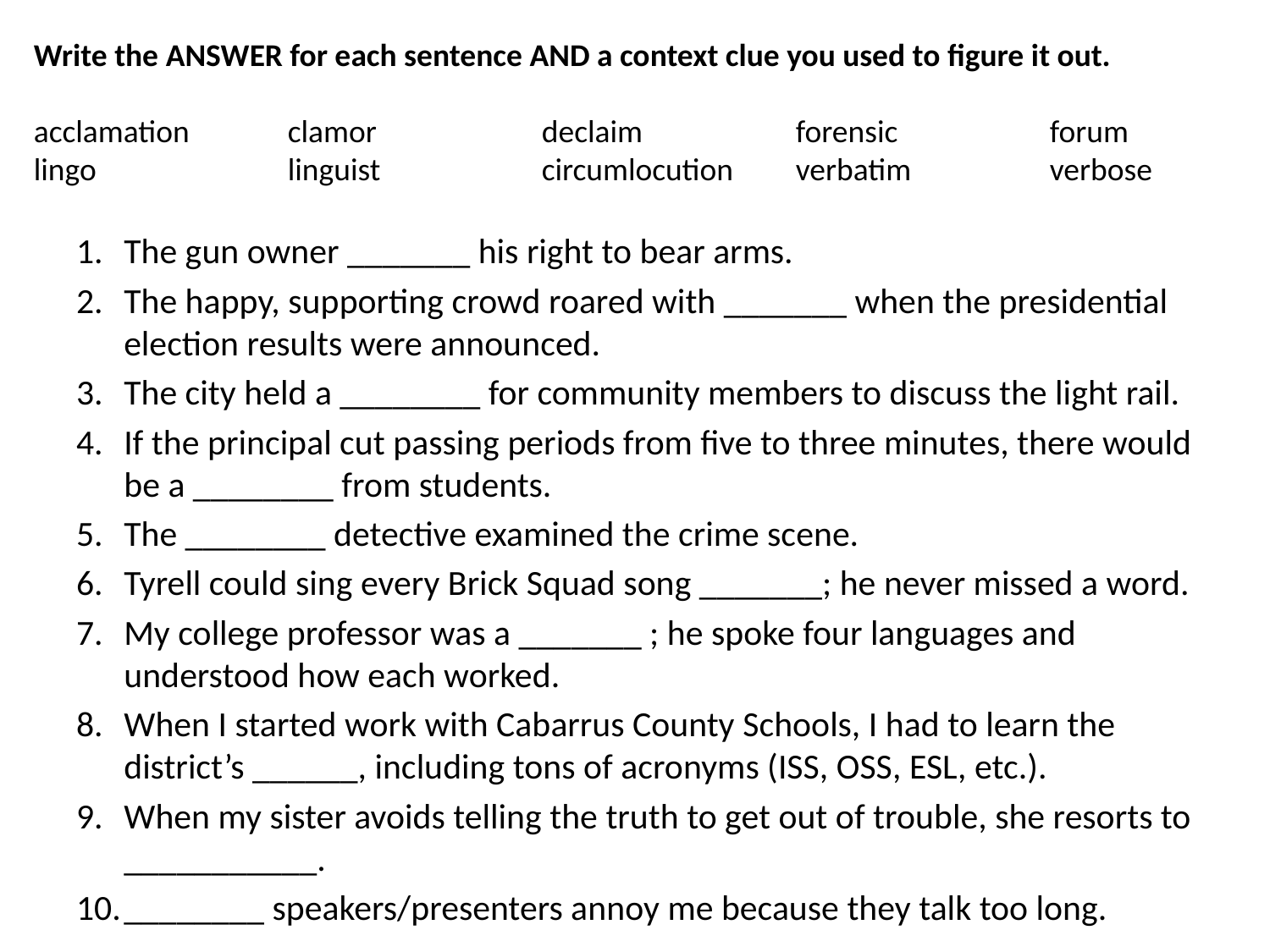

# Write the ANSWER for each sentence AND a context clue you used to figure it out. acclamation 	clamor		declaim		forensic		forum  lingo		linguist		circumlocution	verbatim		verbose
The gun owner _______ his right to bear arms.
The happy, supporting crowd roared with _______ when the presidential election results were announced.
The city held a ________ for community members to discuss the light rail.
If the principal cut passing periods from five to three minutes, there would be a ________ from students.
The ________ detective examined the crime scene.
Tyrell could sing every Brick Squad song _______; he never missed a word.
My college professor was a _______ ; he spoke four languages and understood how each worked.
When I started work with Cabarrus County Schools, I had to learn the district’s ______, including tons of acronyms (ISS, OSS, ESL, etc.).
When my sister avoids telling the truth to get out of trouble, she resorts to ___________.
________ speakers/presenters annoy me because they talk too long.